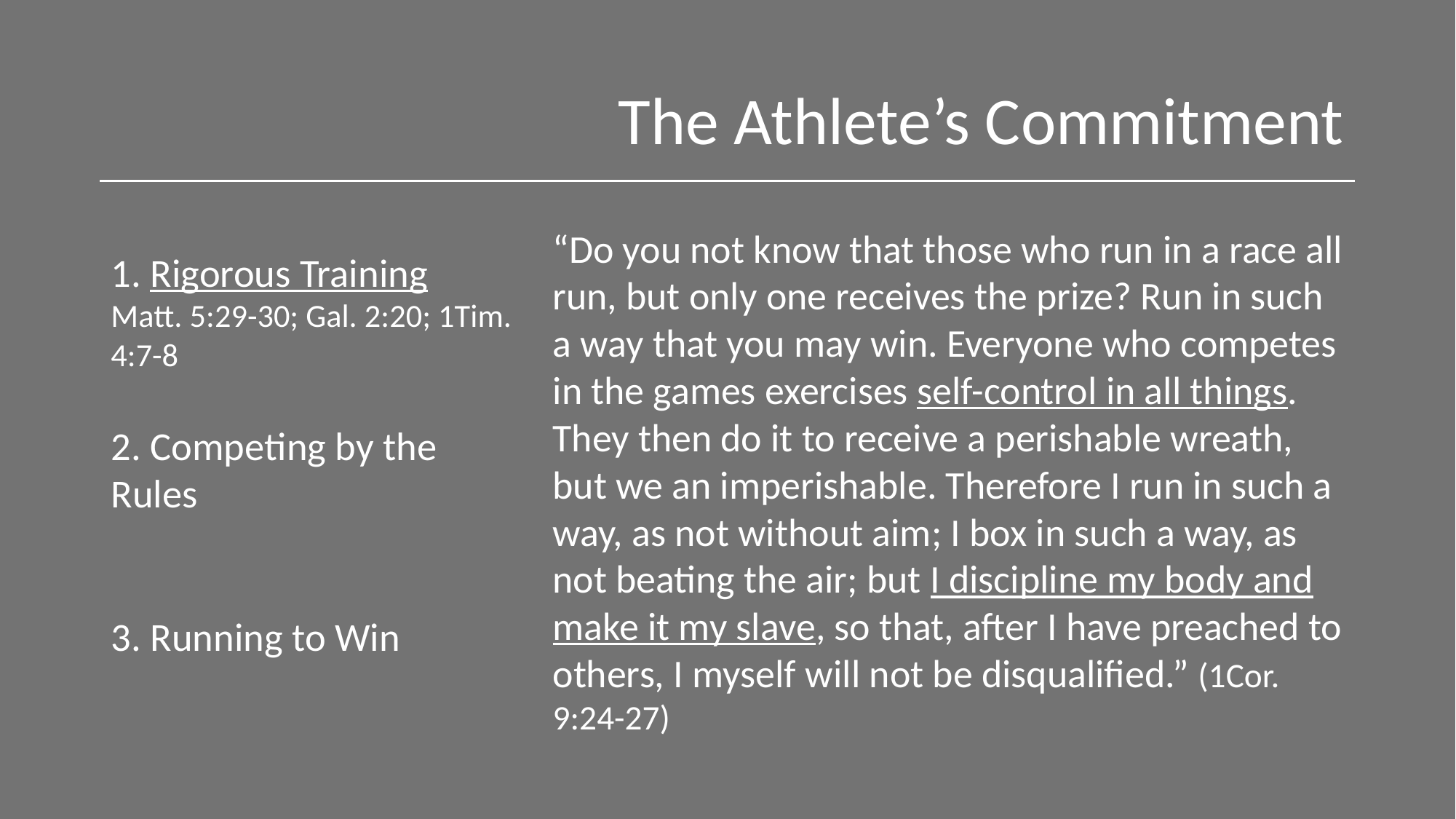

# The Athlete’s Commitment
“Do you not know that those who run in a race all run, but only one receives the prize? Run in such a way that you may win. Everyone who competes in the games exercises self-control in all things. They then do it to receive a perishable wreath, but we an imperishable. Therefore I run in such a way, as not without aim; I box in such a way, as not beating the air; but I discipline my body and make it my slave, so that, after I have preached to others, I myself will not be disqualified.” (1Cor. 9:24-27)
1. Rigorous Training
Matt. 5:29-30; Gal. 2:20; 1Tim. 4:7-8

2. Competing by the Rules

3. Running to Win